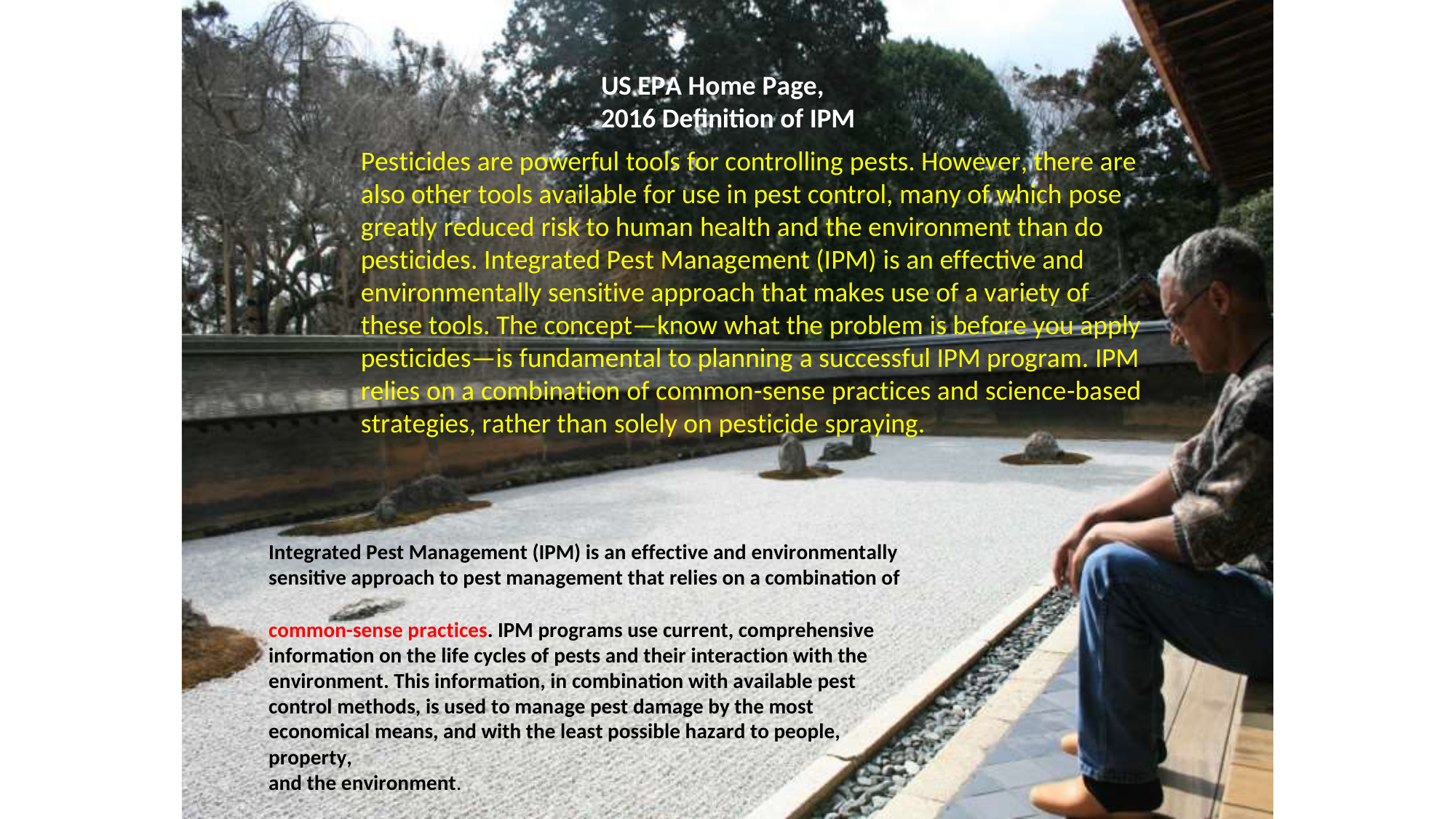

US EPA Home Page, 2016 Definition of IPM
Pesticides are powerful tools for controlling pests. However, there are also other tools available for use in pest control, many of which pose greatly reduced risk to human health and the environment than do pesticides. Integrated Pest Management (IPM) is an effective and environmentally sensitive approach that makes use of a variety of these tools. The concept—know what the problem is before you apply pesticides—is fundamental to planning a successful IPM program. IPM relies on a combination of common-sense practices and science-based strategies, rather than solely on pesticide spraying.
Integrated Pest Management (IPM) is an effective and environmentally
sensitive approach to pest management that relies on a combination of

common-sense practices. IPM programs use current, comprehensive information on the life cycles of pests and their interaction with the environment. This information, in combination with available pest control methods, is used to manage pest damage by the most economical means, and with the least possible hazard to people, property,
and the environment.